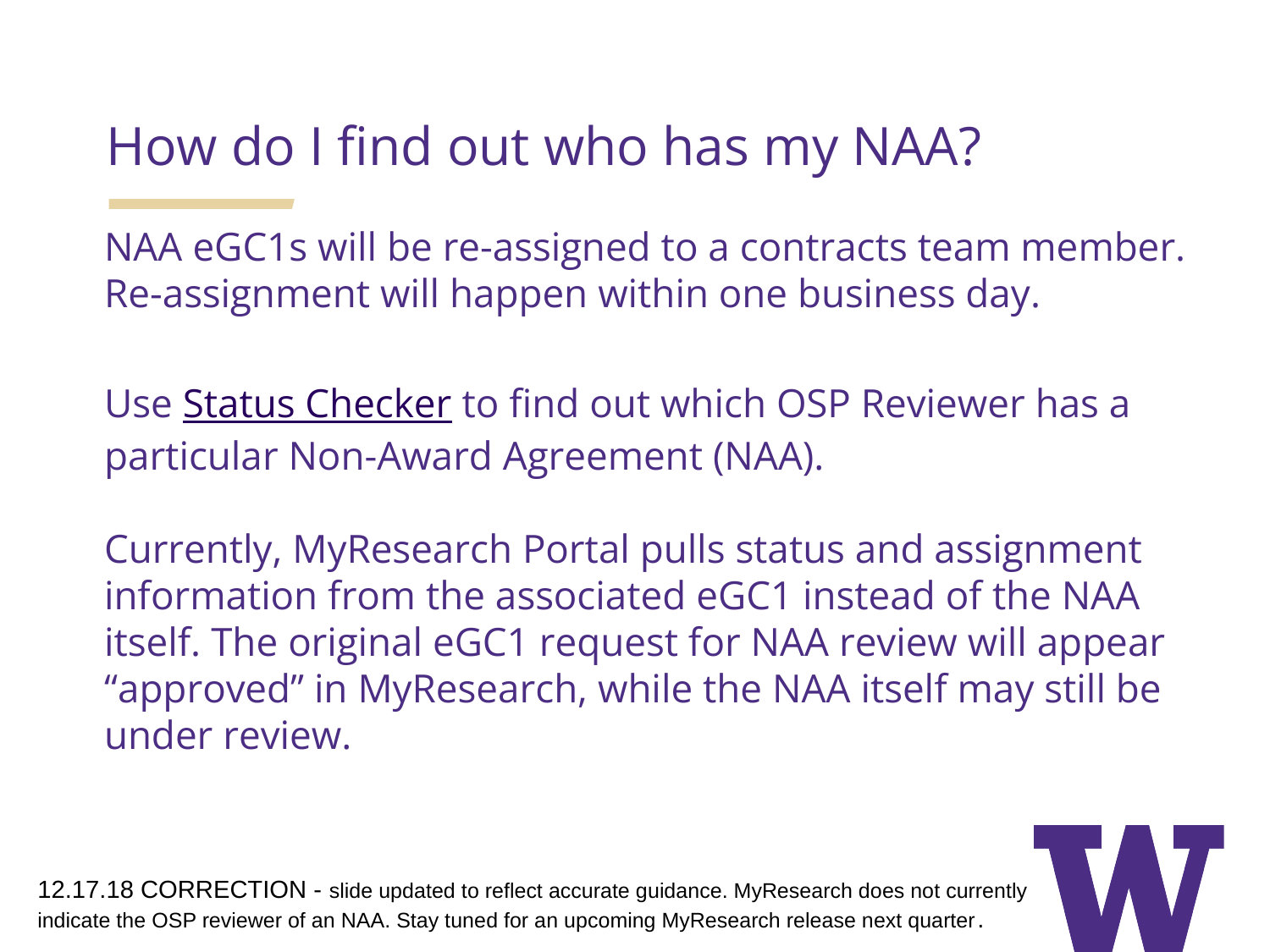

How do I find out who has my NAA?
NAA eGC1s will be re-assigned to a contracts team member. Re-assignment will happen within one business day.

Use Status Checker to find out which OSP Reviewer has a particular Non-Award Agreement (NAA).
Currently, MyResearch Portal pulls status and assignment information from the associated eGC1 instead of the NAA itself. The original eGC1 request for NAA review will appear “approved” in MyResearch, while the NAA itself may still be under review.
12.17.18 CORRECTION - slide updated to reflect accurate guidance. MyResearch does not currently indicate the OSP reviewer of an NAA. Stay tuned for an upcoming MyResearch release next quarter.